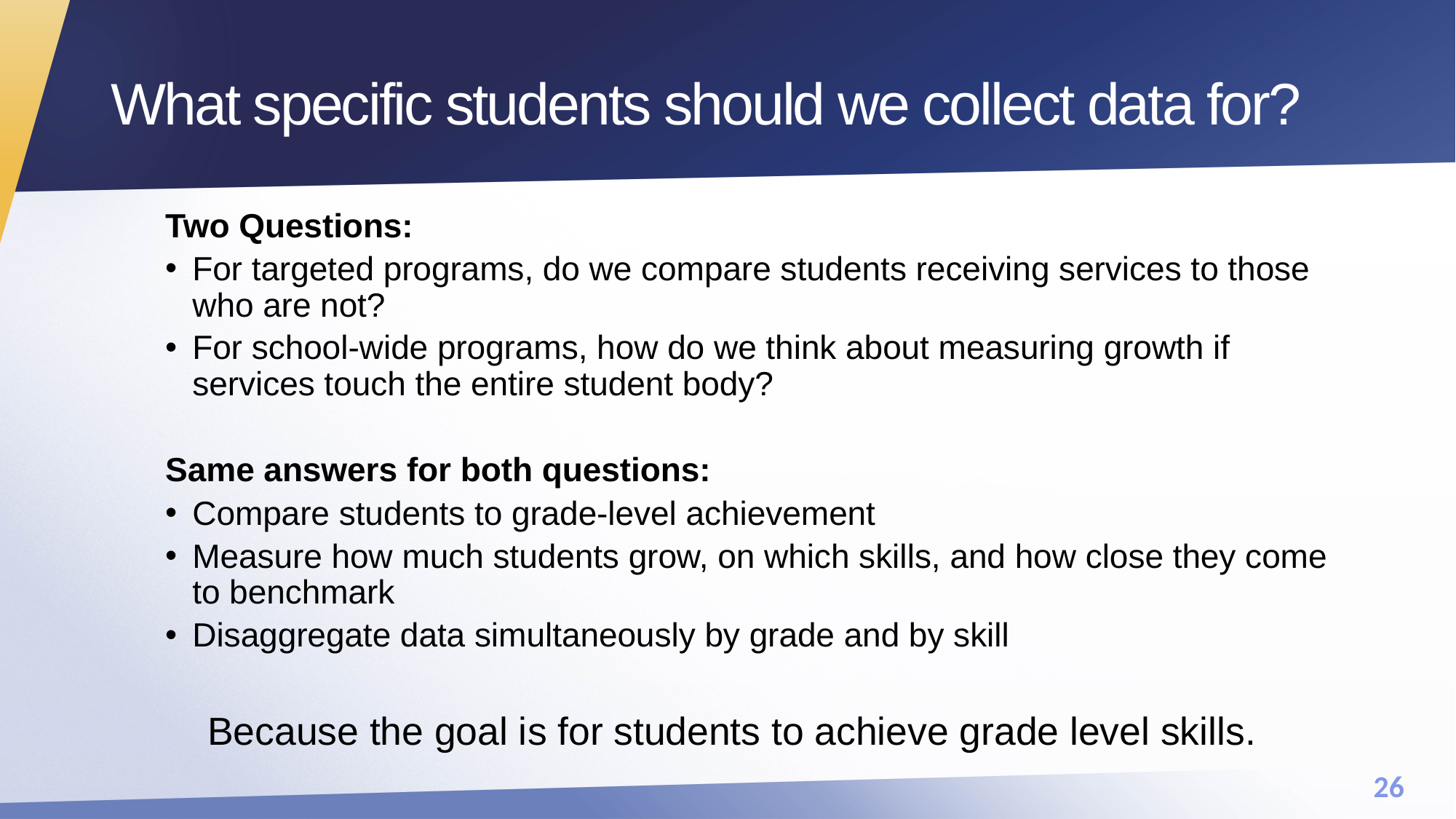

# What specific students should we collect data for?
Two Questions:
For targeted programs, do we compare students receiving services to those who are not?
For school-wide programs, how do we think about measuring growth if services touch the entire student body?

Same answers for both questions:
Compare students to grade-level achievement
Measure how much students grow, on which skills, and how close they come to benchmark
Disaggregate data simultaneously by grade and by skill

         Because the goal is for students to achieve grade level skills.